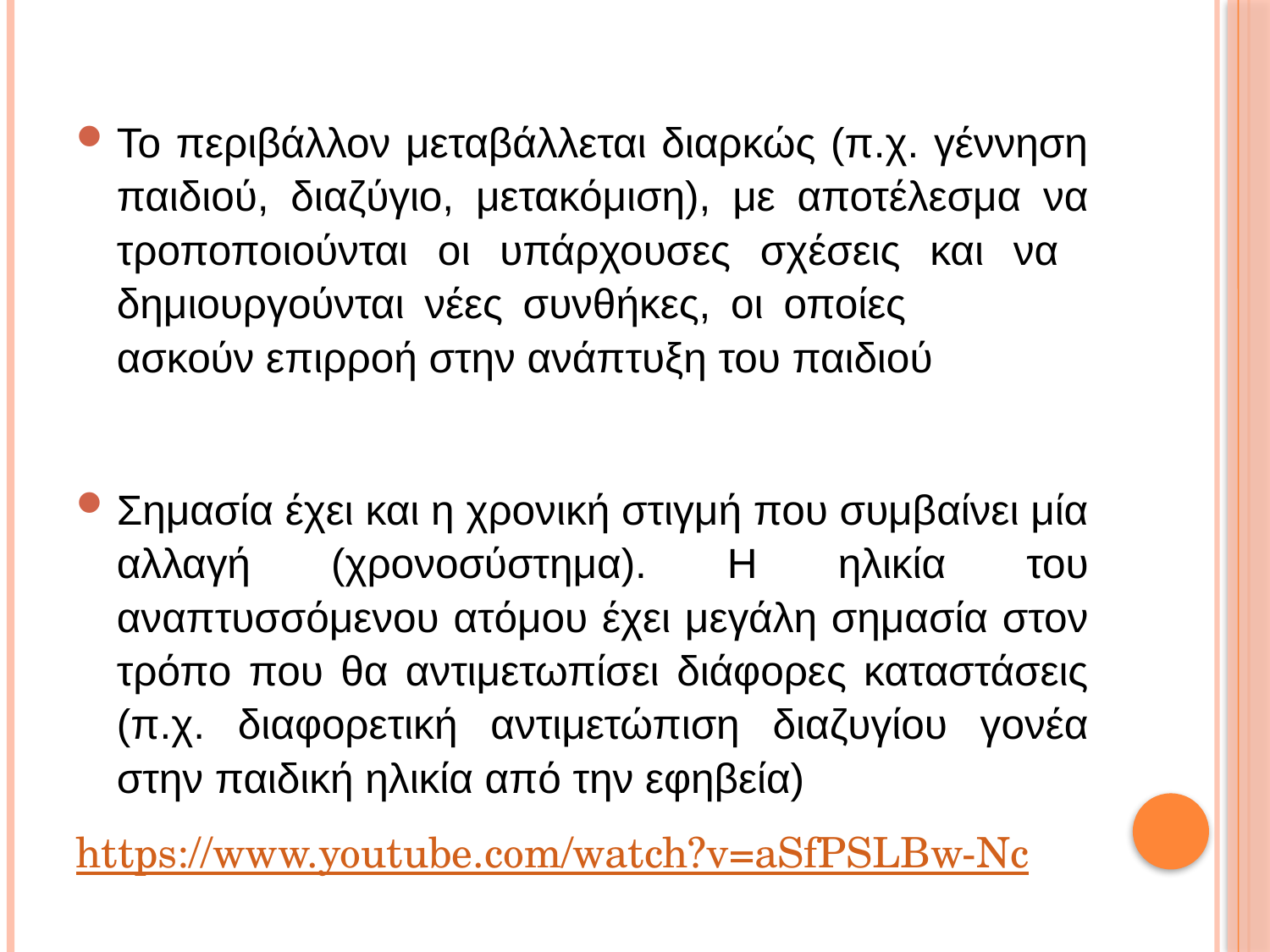

#
Το περιβάλλον μεταβάλλεται διαρκώς (π.χ. γέννηση παιδιού, διαζύγιο, μετακόμιση), με αποτέλεσμα να τροποποιούνται οι υπάρχουσες σχέσεις και να  δημιουργούνται νέες συνθήκες, οι οποίες          ασκούν επιρροή στην ανάπτυξη του παιδιού

Σημασία έχει και η χρονική στιγμή που συμβαίνει μία αλλαγή (χρονοσύστημα). Η ηλικία του αναπτυσσόμενου ατόμου έχει μεγάλη σημασία στον τρόπο που θα αντιμετωπίσει διάφορες καταστάσεις (π.χ. διαφορετική αντιμετώπιση διαζυγίου γονέα στην παιδική ηλικία από την εφηβεία)
https://www.youtube.com/watch?v=aSfPSLBw-Nc